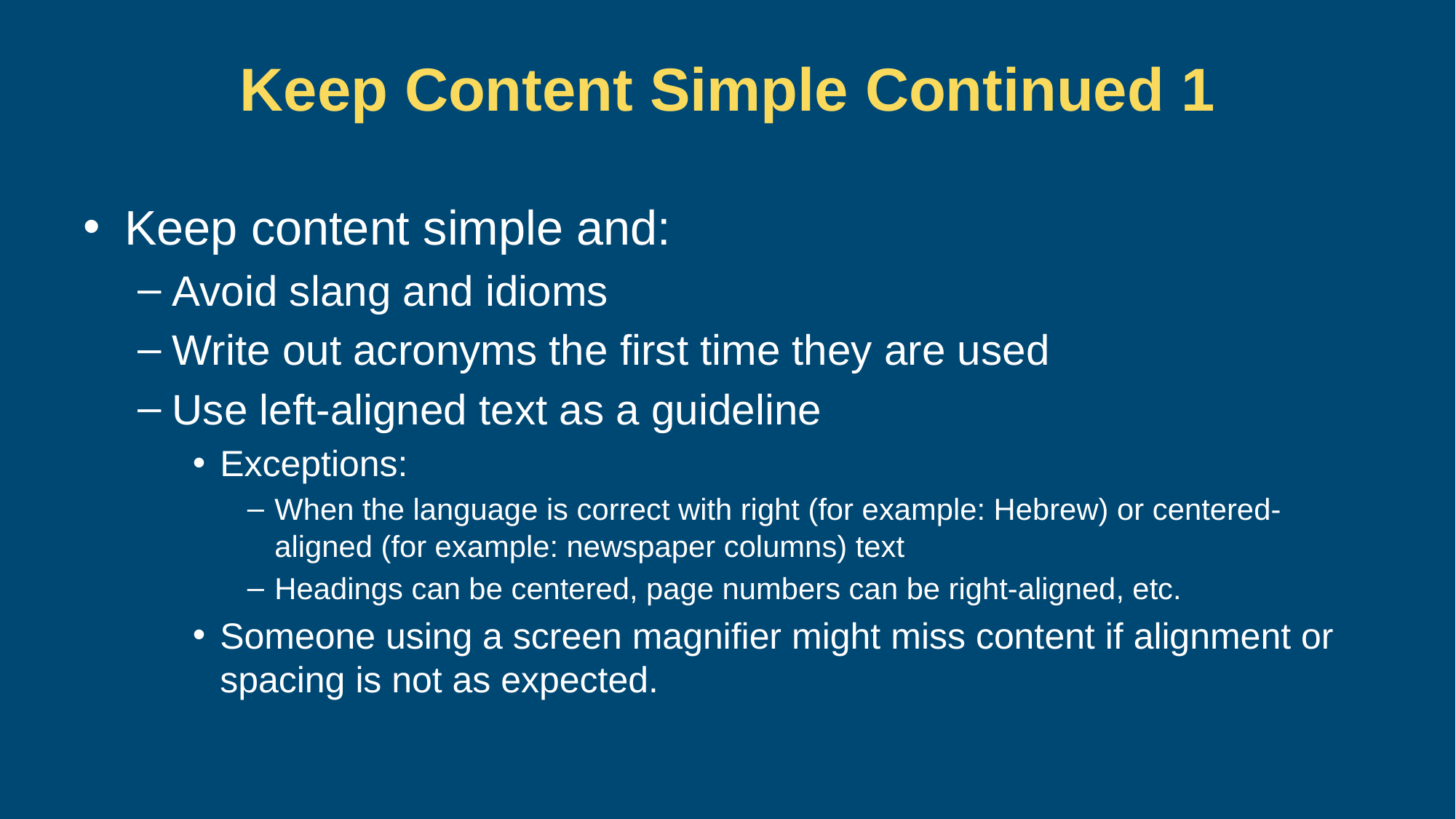

# Keep Content Simple Continued 1
Keep content simple and:
Avoid slang and idioms
Write out acronyms the first time they are used
Use left-aligned text as a guideline
Exceptions:
When the language is correct with right (for example: Hebrew) or centered-aligned (for example: newspaper columns) text
Headings can be centered, page numbers can be right-aligned, etc.
Someone using a screen magnifier might miss content if alignment or spacing is not as expected.